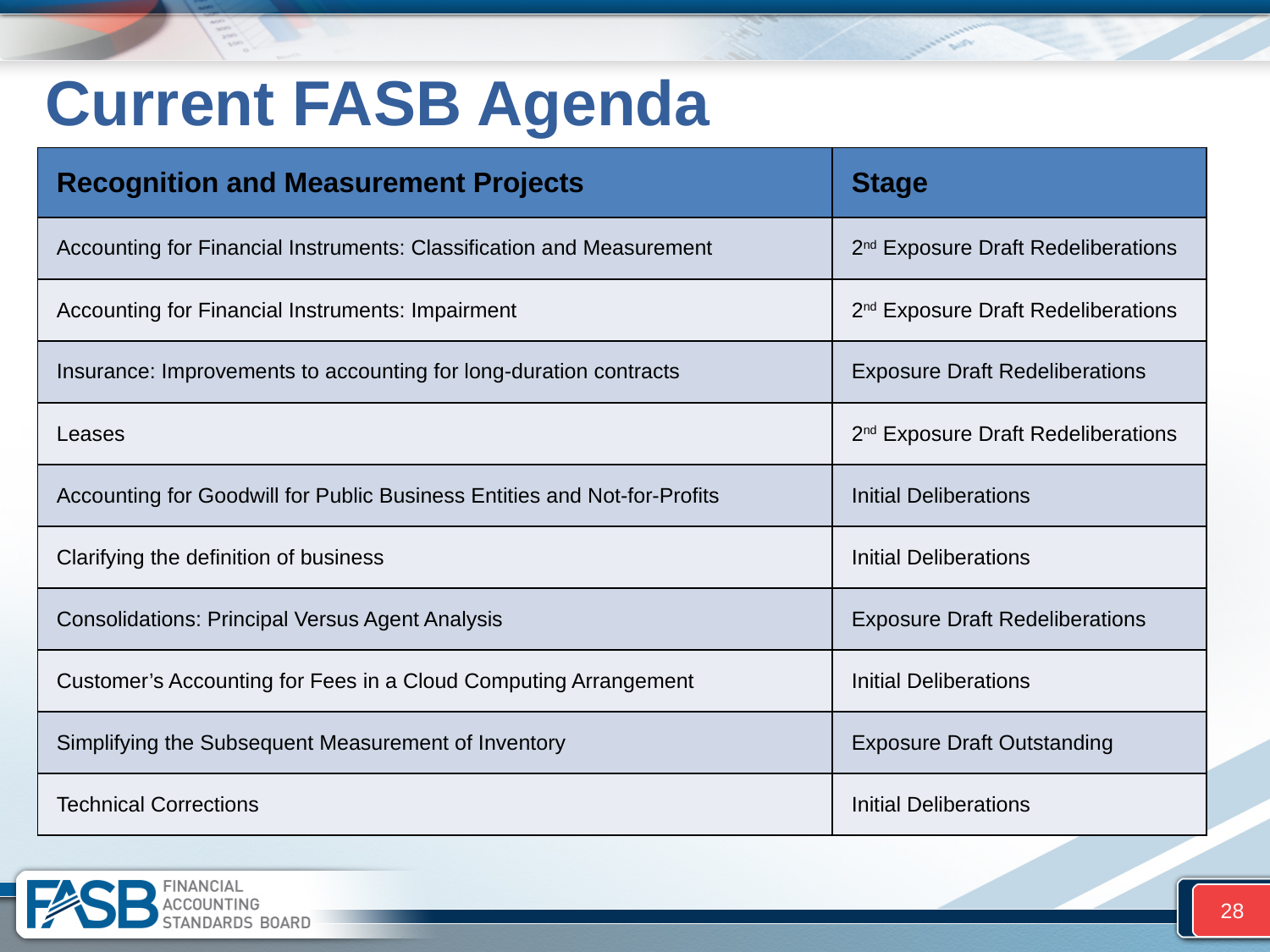

# Current FASB Agenda
| Recognition and Measurement Projects | Stage |
| --- | --- |
| Accounting for Financial Instruments: Classification and Measurement | 2nd Exposure Draft Redeliberations |
| Accounting for Financial Instruments: Impairment | 2nd Exposure Draft Redeliberations |
| Insurance: Improvements to accounting for long-duration contracts | Exposure Draft Redeliberations |
| Leases | 2nd Exposure Draft Redeliberations |
| Accounting for Goodwill for Public Business Entities and Not-for-Profits | Initial Deliberations |
| Clarifying the definition of business | Initial Deliberations |
| Consolidations: Principal Versus Agent Analysis | Exposure Draft Redeliberations |
| Customer’s Accounting for Fees in a Cloud Computing Arrangement | Initial Deliberations |
| Simplifying the Subsequent Measurement of Inventory | Exposure Draft Outstanding |
| Technical Corrections | Initial Deliberations |
28